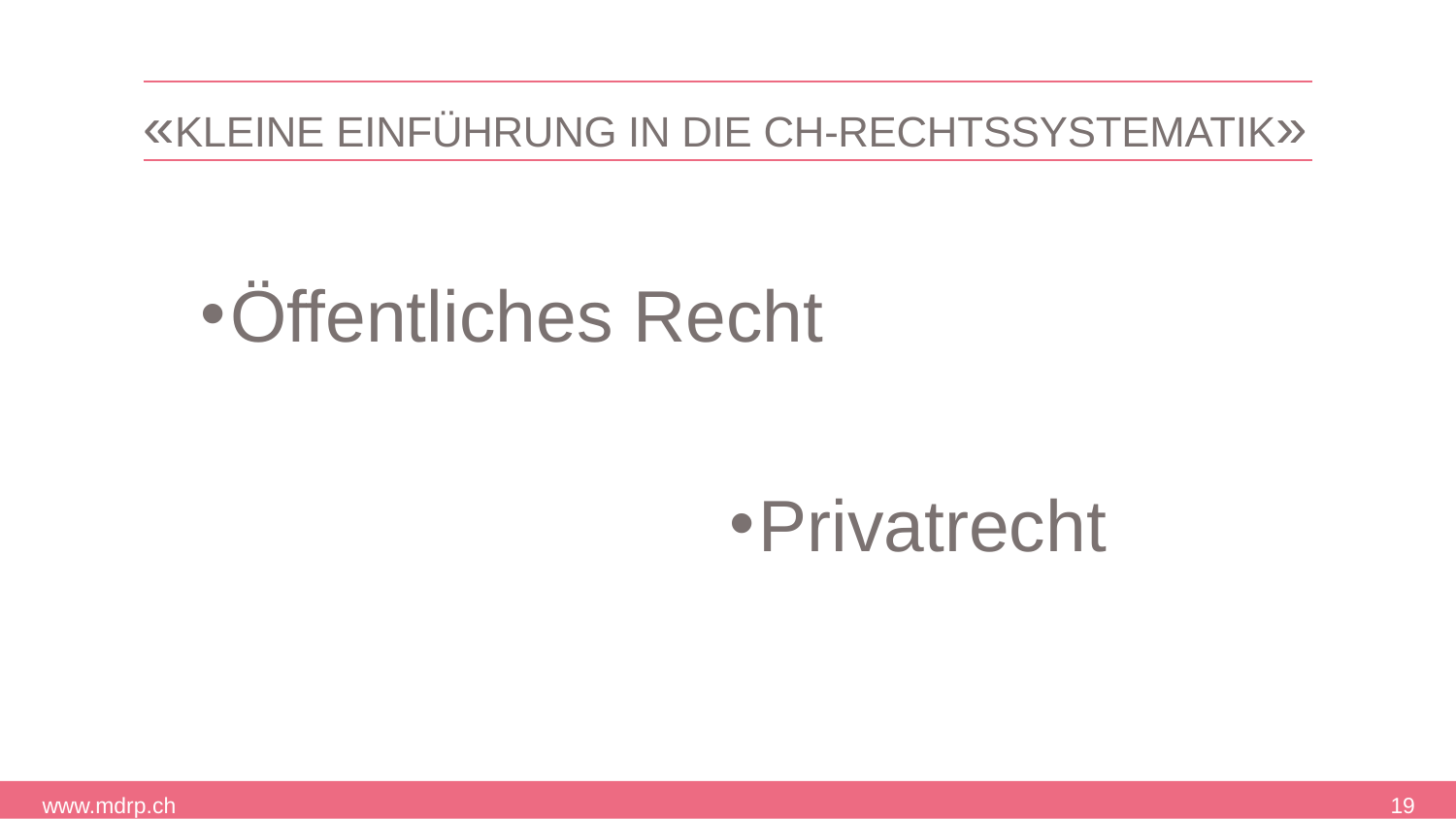

# «Kleine Einführung in die CH-Rechtssystematik»
Öffentliches Recht
Privatrecht
19